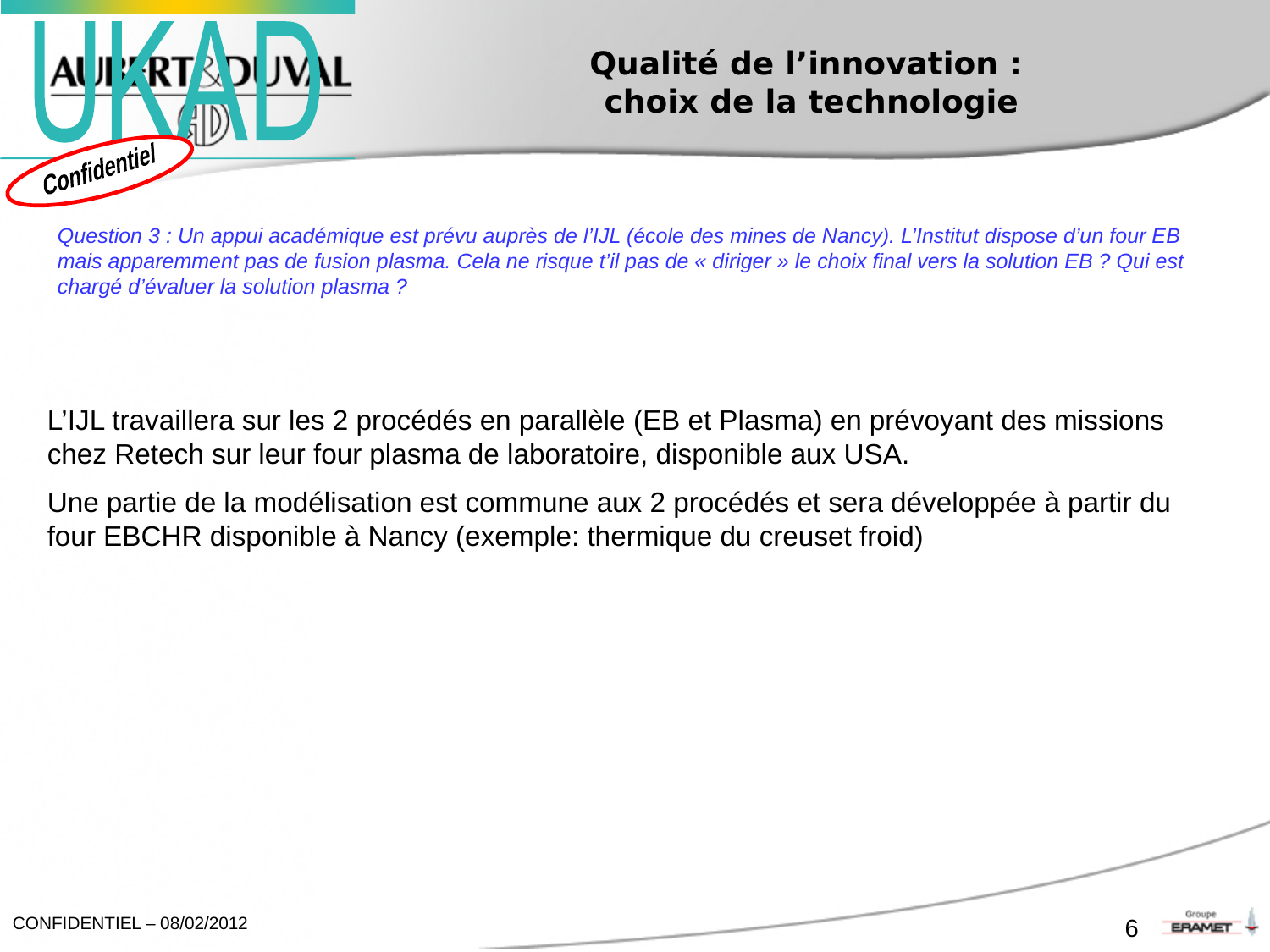

# Qualité de l’innovation : choix de la technologie
Question 3 : Un appui académique est prévu auprès de l’IJL (école des mines de Nancy). L’Institut dispose d’un four EB mais apparemment pas de fusion plasma. Cela ne risque t’il pas de « diriger » le choix final vers la solution EB ? Qui est chargé d’évaluer la solution plasma ?
L’IJL travaillera sur les 2 procédés en parallèle (EB et Plasma) en prévoyant des missions chez Retech sur leur four plasma de laboratoire, disponible aux USA.
Une partie de la modélisation est commune aux 2 procédés et sera développée à partir du four EBCHR disponible à Nancy (exemple: thermique du creuset froid)
6